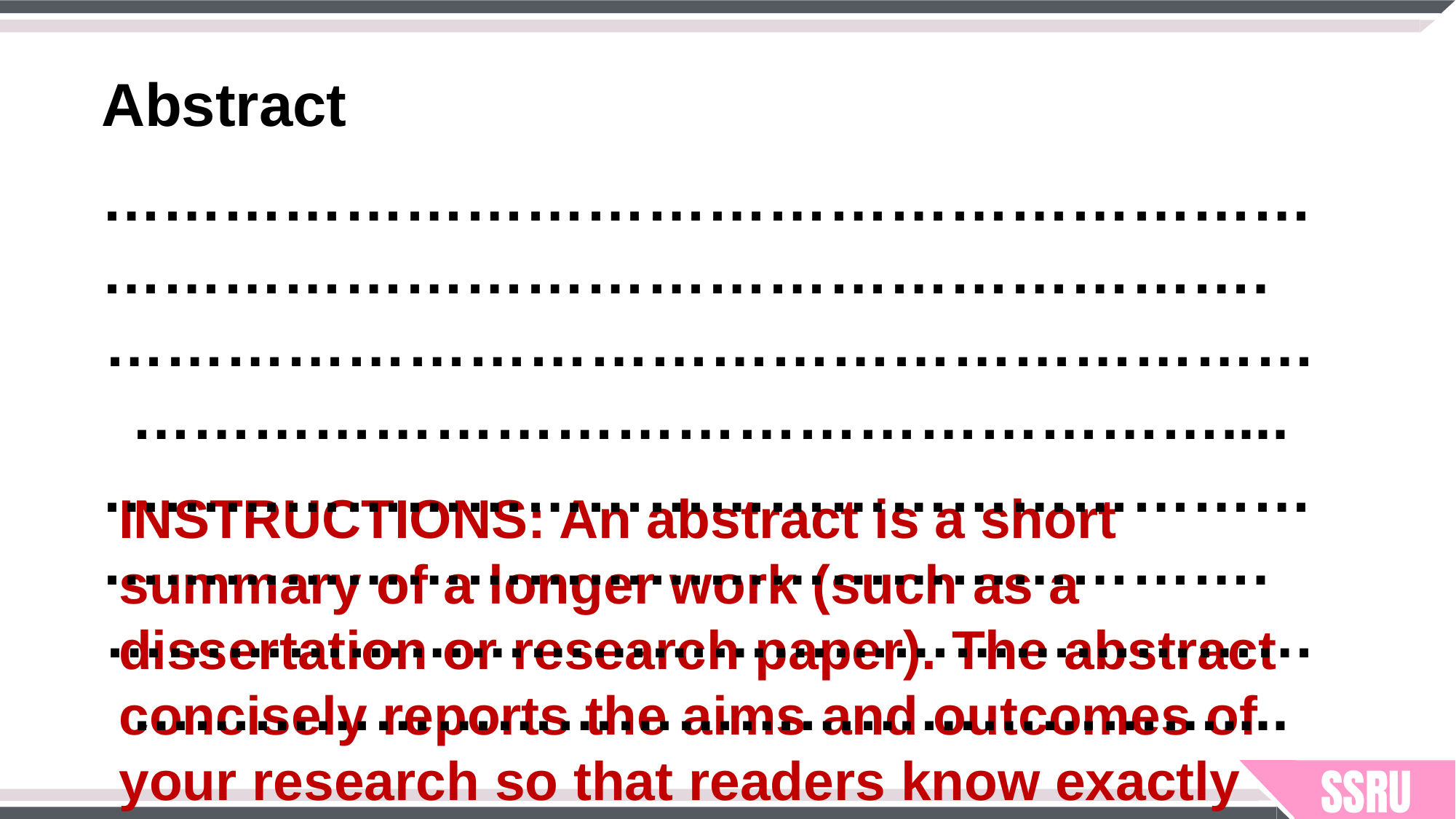

Abstract
……………………………………………………………………………………………………….
……………………………………………………………………………………………………....
……………………………………………………………………………………………………….
……………………………………………………………………………………………………....
INSTRUCTIONS: An abstract is a short summary of a longer work (such as a dissertation or research paper). The abstract concisely reports the aims and outcomes of your research so that readers know exactly what the paper is about.
SSRU